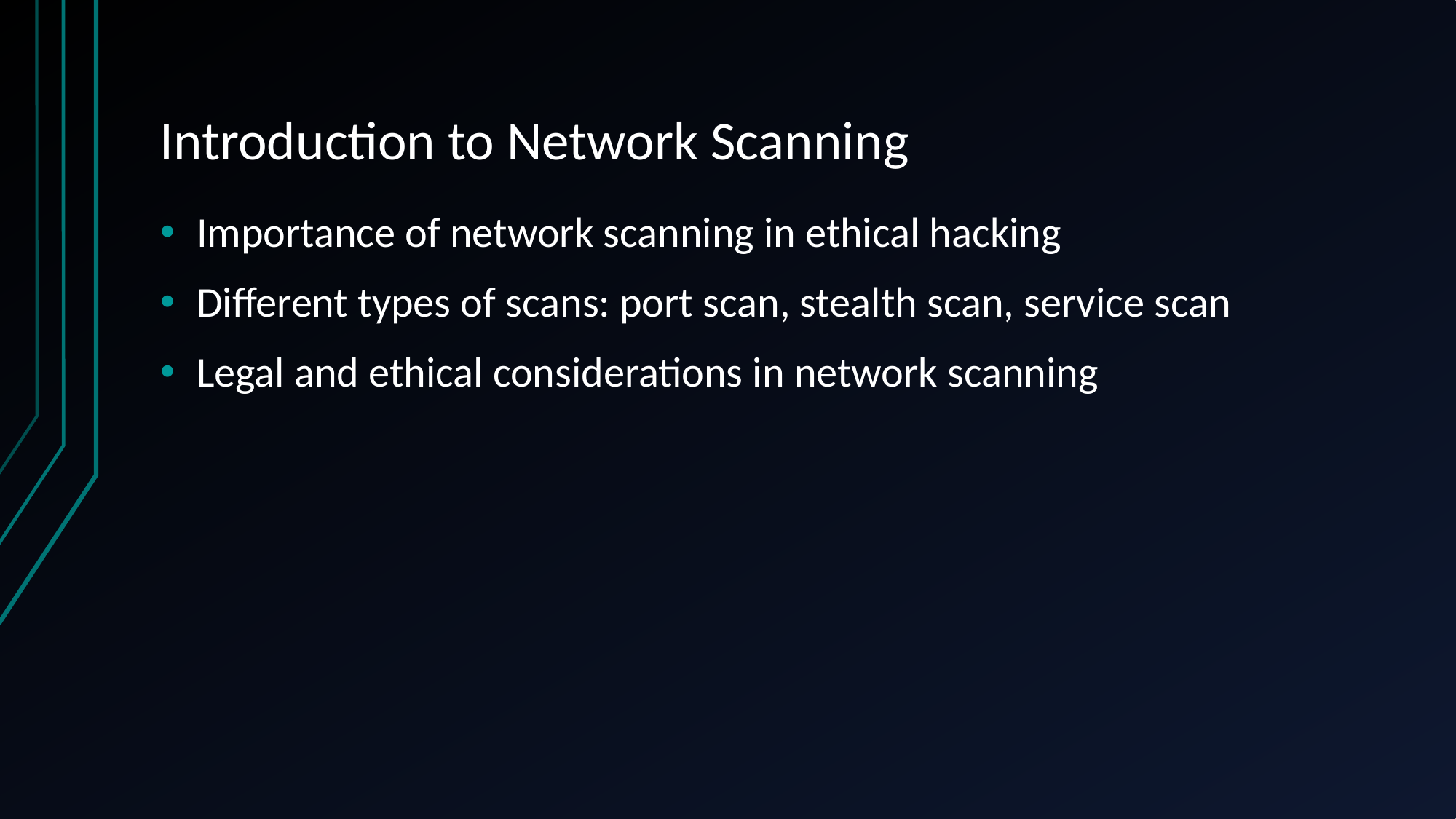

# Introduction to Network Scanning
Importance of network scanning in ethical hacking
Different types of scans: port scan, stealth scan, service scan
Legal and ethical considerations in network scanning